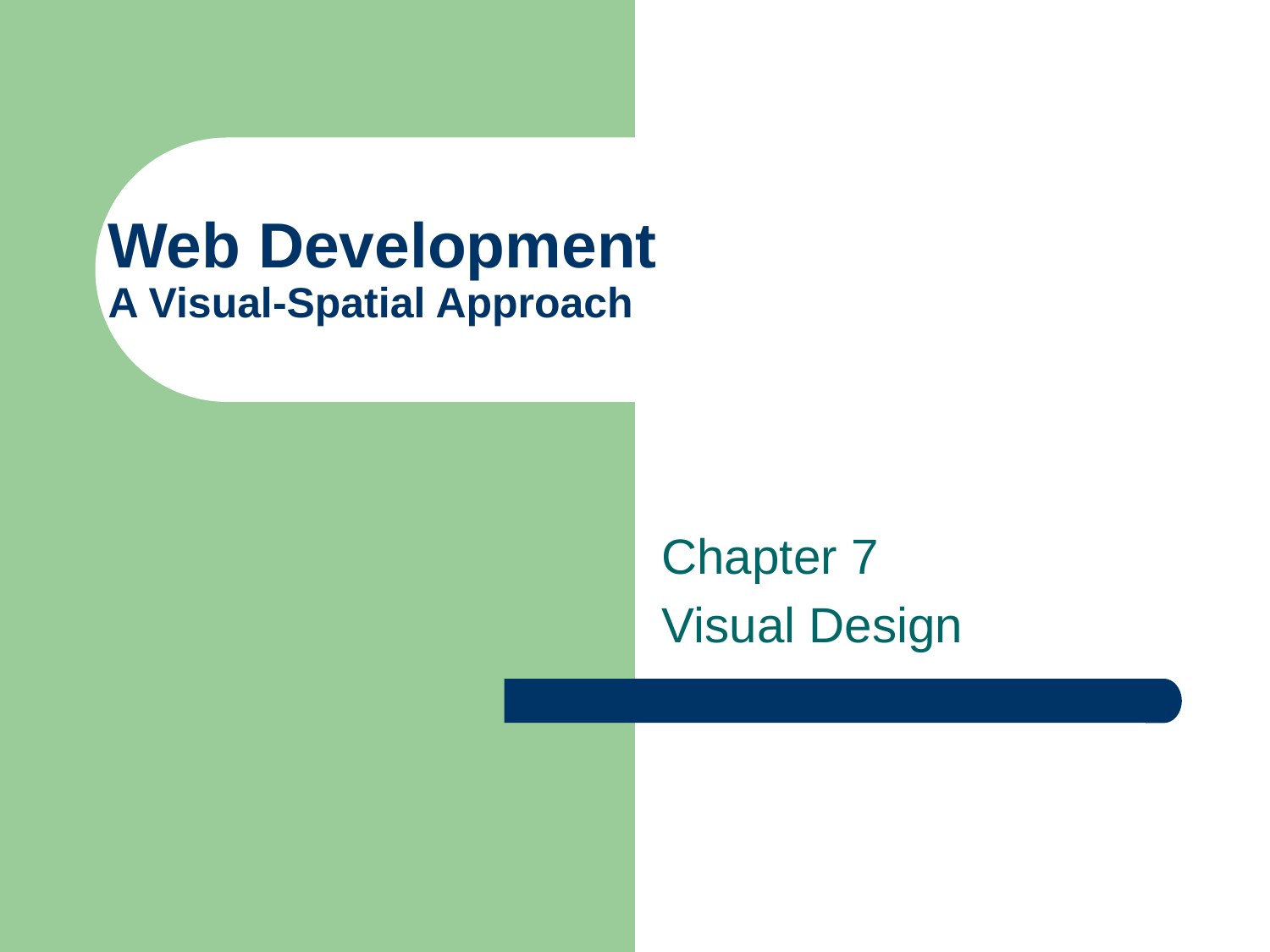

# Web Development A Visual-Spatial Approach
Chapter 7
Visual Design